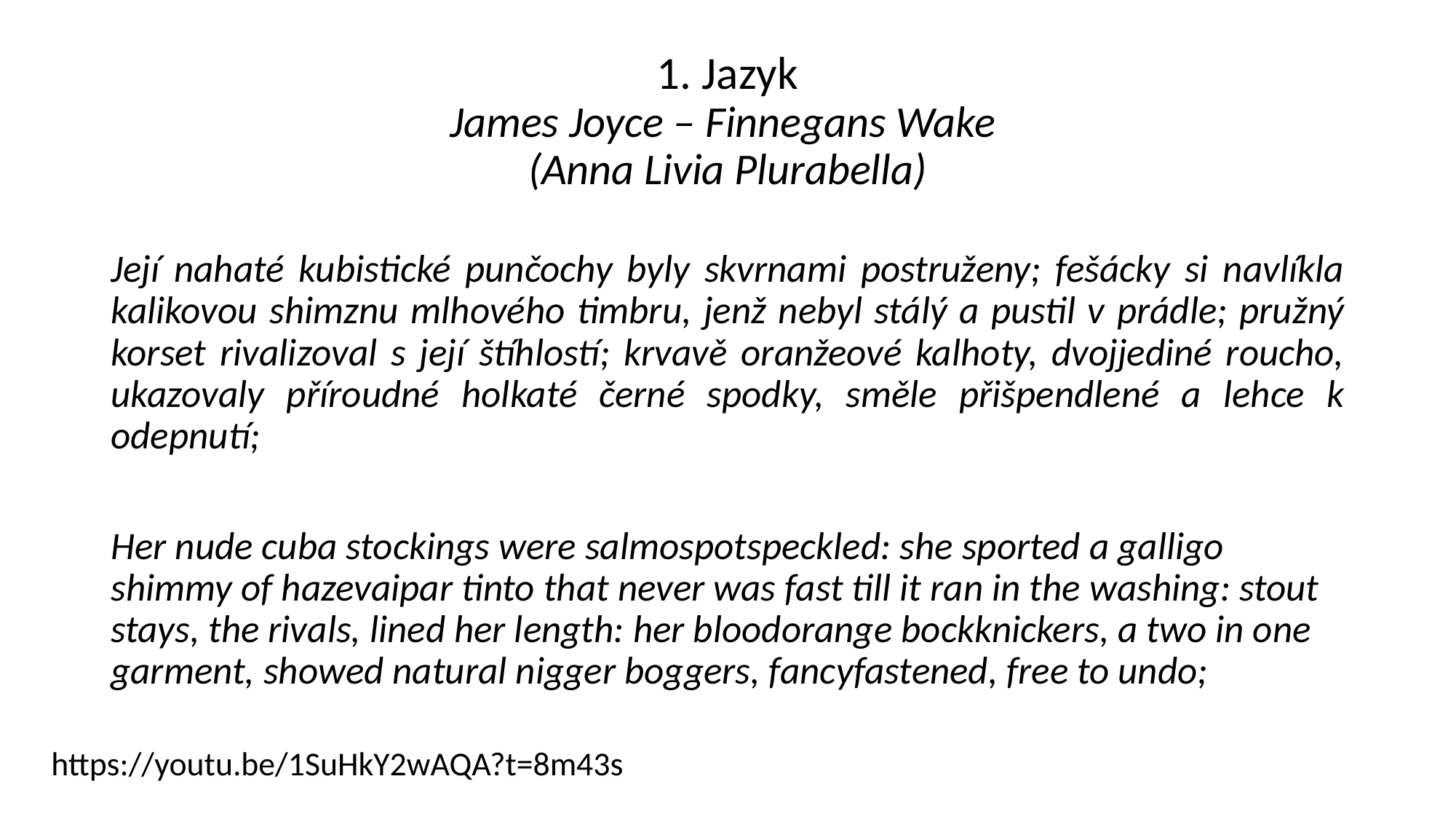

# 1. Jazyk James Joyce – Finnegans Wake (Anna Livia Plurabella)
Její nahaté kubistické punčochy byly skvrnami postruženy; fešácky si navlíkla kalikovou shimznu mlhového timbru, jenž nebyl stálý a pustil v prádle; pružný korset rivalizoval s její štíhlostí; krvavě oranžeové kalhoty, dvojjediné roucho, ukazovaly příroudné holkaté černé spodky, směle přišpendlené a lehce k odepnutí;

Her nude cuba stockings were salmospotspeckled: she sported a galligo shimmy of hazevaipar tinto that never was fast till it ran in the washing: stout stays, the rivals, lined her length: her bloodorange bockknickers, a two in one garment, showed natural nigger boggers, fancyfastened, free to undo;
https://youtu.be/1SuHkY2wAQA?t=8m43s